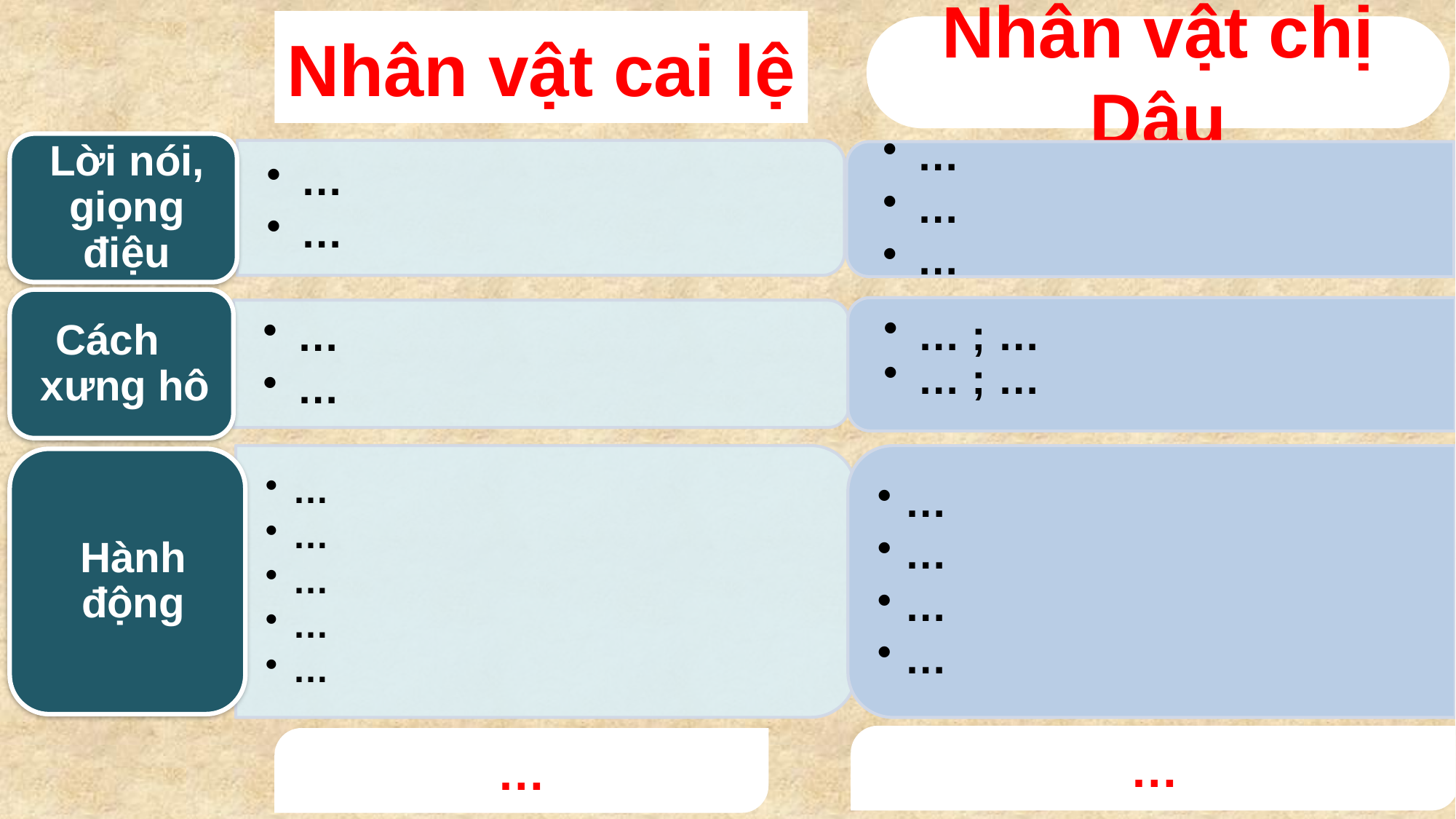

# Nhân vật cai lệ
Nhân vật chị Dậu
…
…
Lời nói, giọng điệu
…
…
Cách    xưng hô
…
…
…
…
…
Hành động

…
…
…

… ; …
… ; …

…
…
…
…
…
…